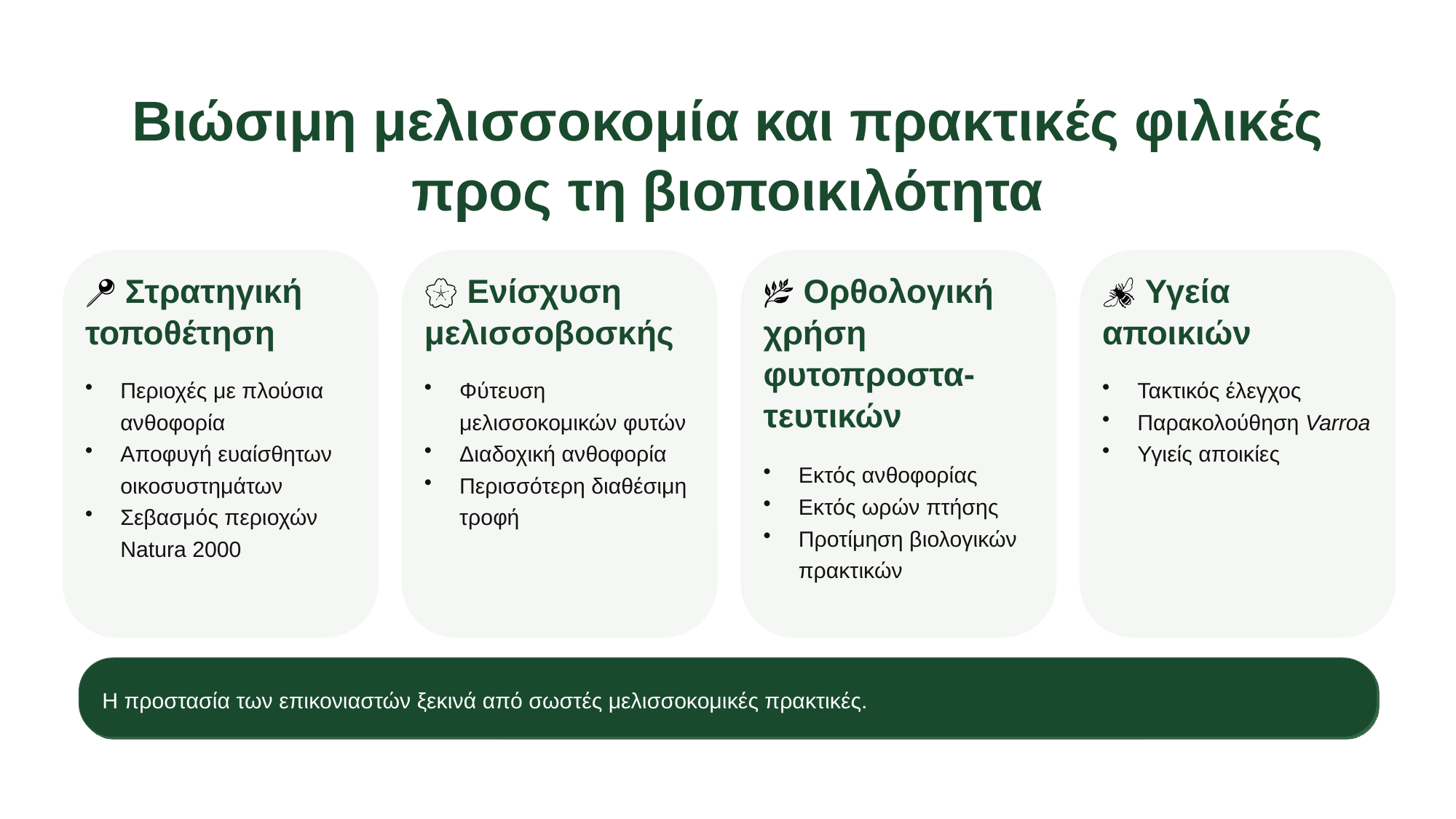

Βιώσιμη μελισσοκομία και πρακτικές φιλικές προς τη βιοποικιλότητα

📍 Στρατηγική τοποθέτηση
🌸 Ενίσχυση μελισσοβοσκής
🌿 Ορθολογική χρήση φυτοπροστα-τευτικών
🐝 Υγεία αποικιών
Περιοχές με πλούσια ανθοφορία
Αποφυγή ευαίσθητων οικοσυστημάτων
Σεβασμός περιοχών Natura 2000
Φύτευση μελισσοκομικών φυτών
Διαδοχική ανθοφορία
Περισσότερη διαθέσιμη τροφή
Τακτικός έλεγχος
Παρακολούθηση Varroa
Υγιείς αποικίες
Εκτός ανθοφορίας
Εκτός ωρών πτήσης
Προτίμηση βιολογικών πρακτικών

Η προστασία των επικονιαστών ξεκινά από σωστές μελισσοκομικές πρακτικές.